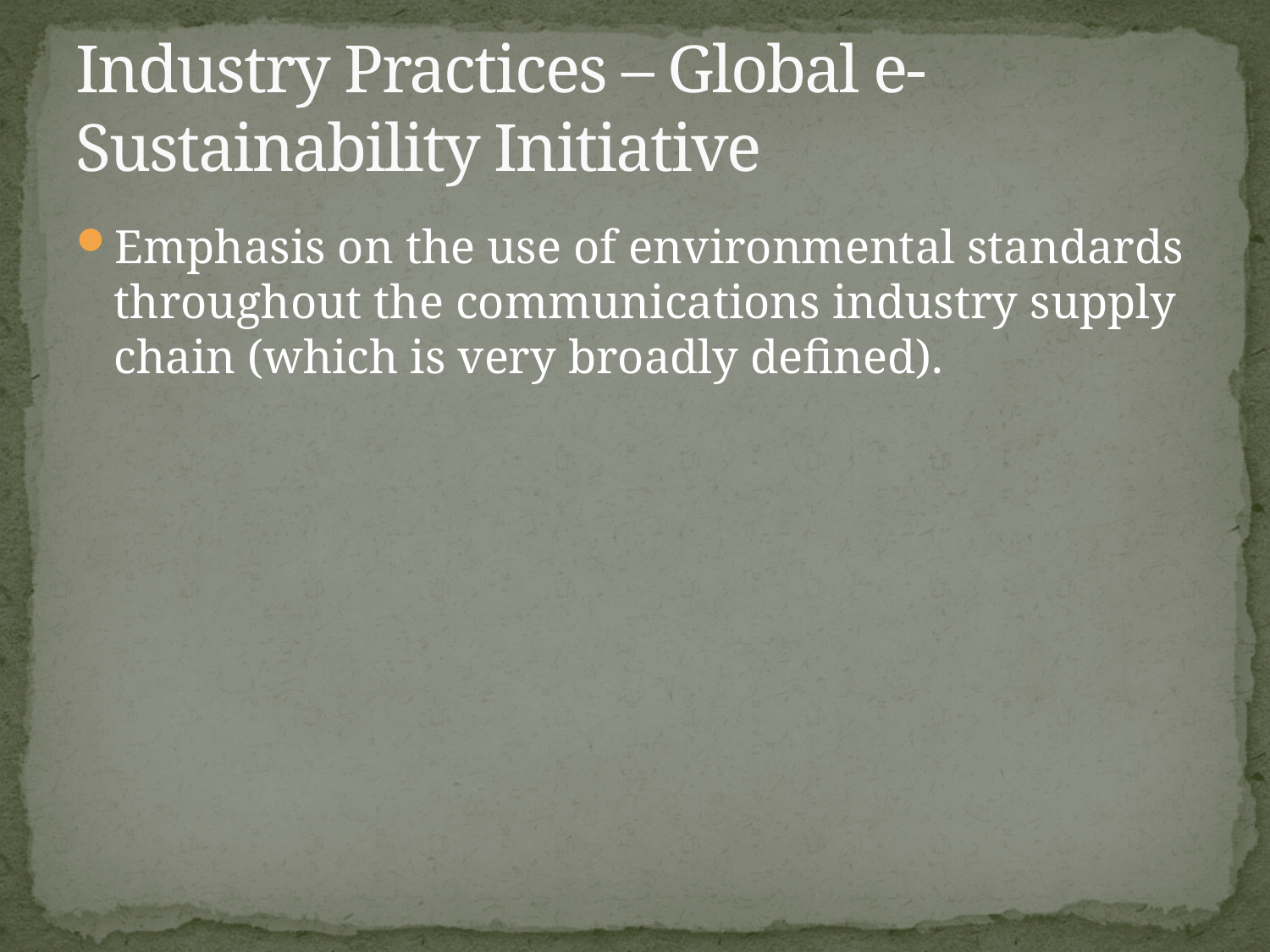

# Industry Practices – Global e-Sustainability Initiative
Emphasis on the use of environmental standards throughout the communications industry supply chain (which is very broadly defined).